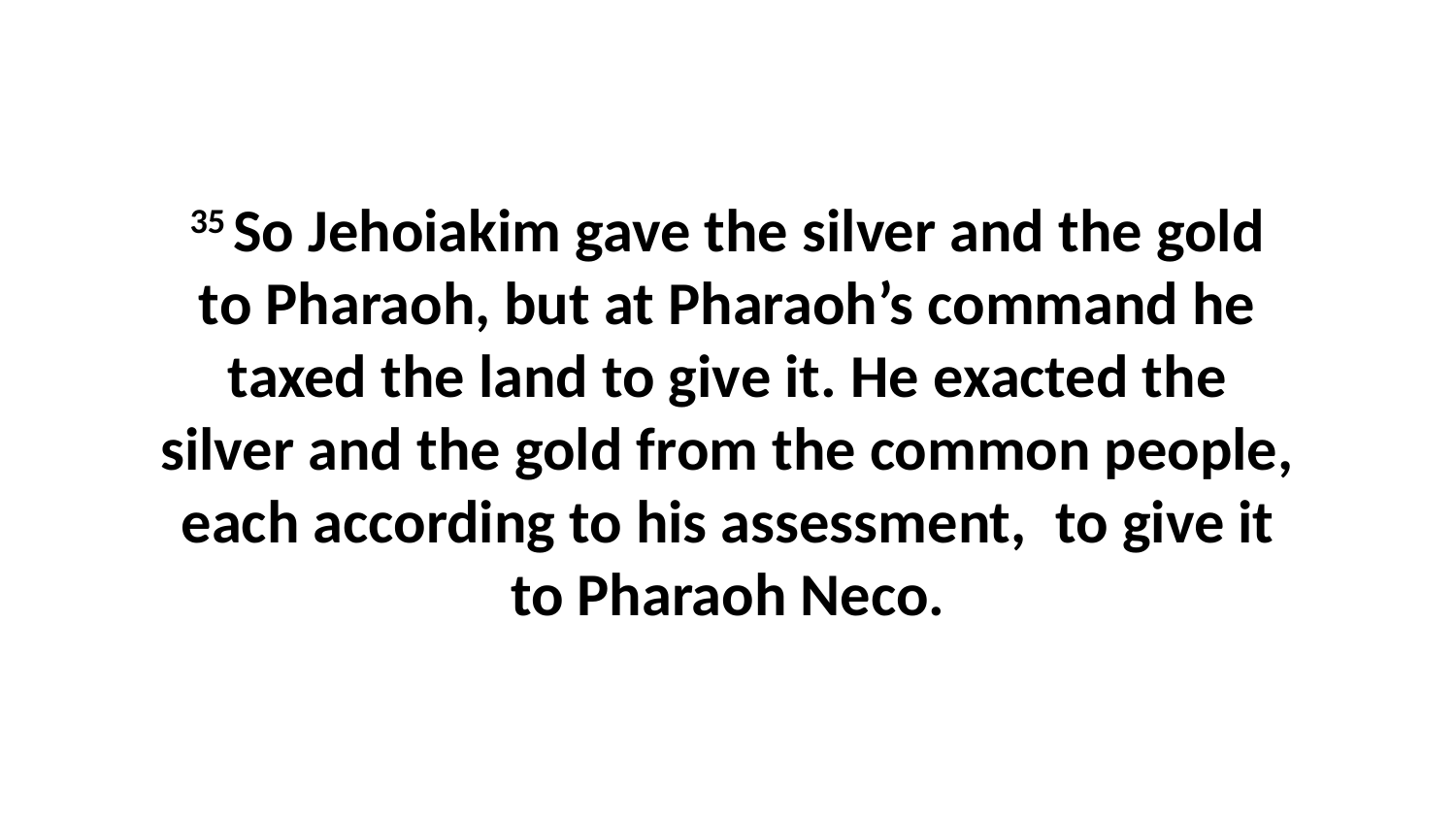

35 So Jehoiakim gave the silver and the gold to Pharaoh, but at Pharaoh’s command he taxed the land to give it. He exacted the silver and the gold from the common people, each according to his assessment,  to give it to Pharaoh Neco.